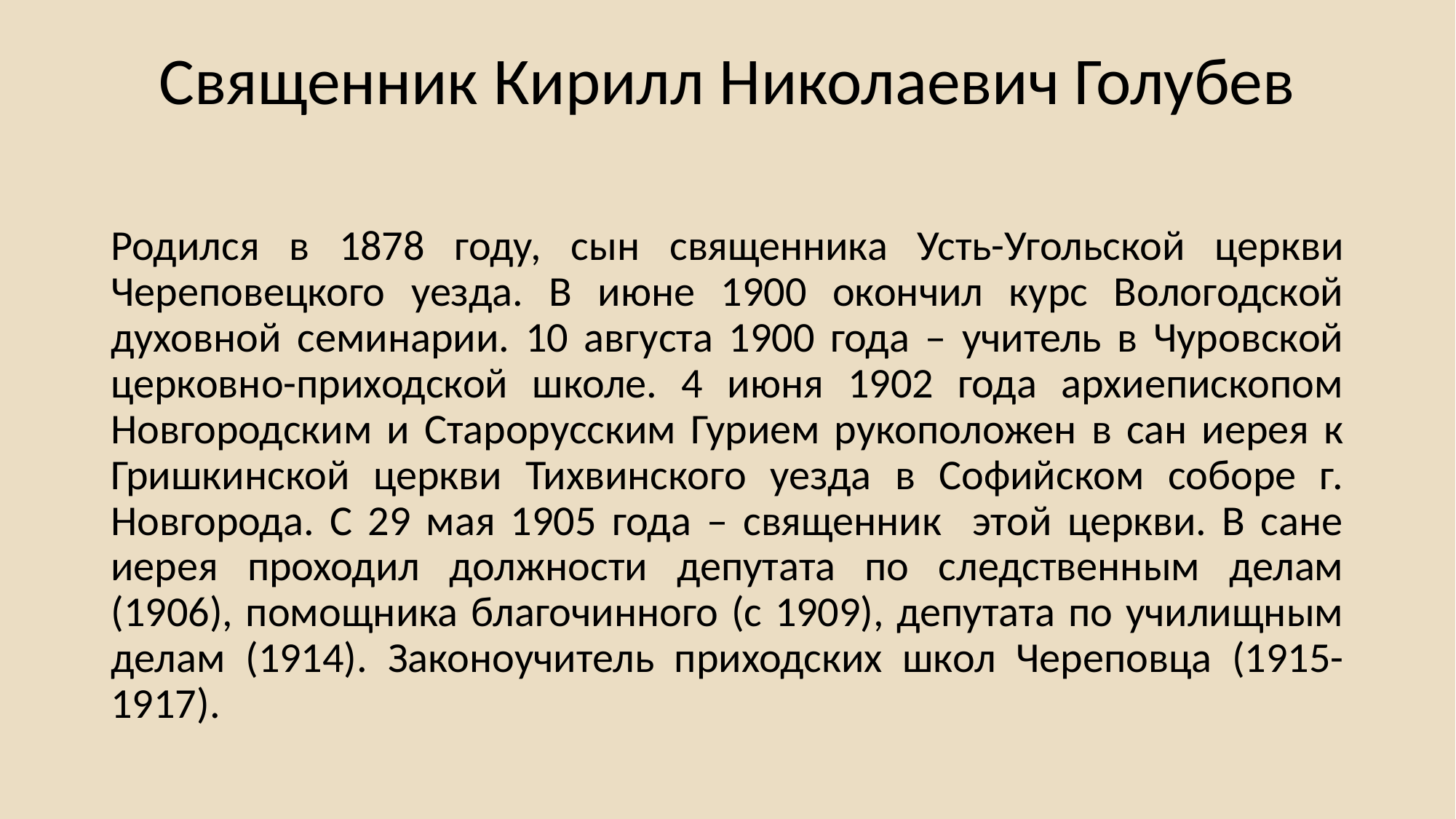

# Священник Кирилл Николаевич Голубев
Родился в 1878 году, сын священника Усть-Угольской церкви Череповецкого уезда. В июне 1900 окончил курс Вологодской духовной семинарии. 10 августа 1900 года – учитель в Чуровской церковно-приходской школе. 4 июня 1902 года архиепископом Новгородским и Старорусским Гурием рукоположен в сан иерея к Гришкинской церкви Тихвинского уезда в Софийском соборе г. Новгорода. С 29 мая 1905 года – священник  этой церкви. В сане иерея проходил должности депутата по следственным делам (1906), помощника благочинного (с 1909), депутата по училищным делам (1914). Законоучитель приходских школ Череповца (1915-1917).